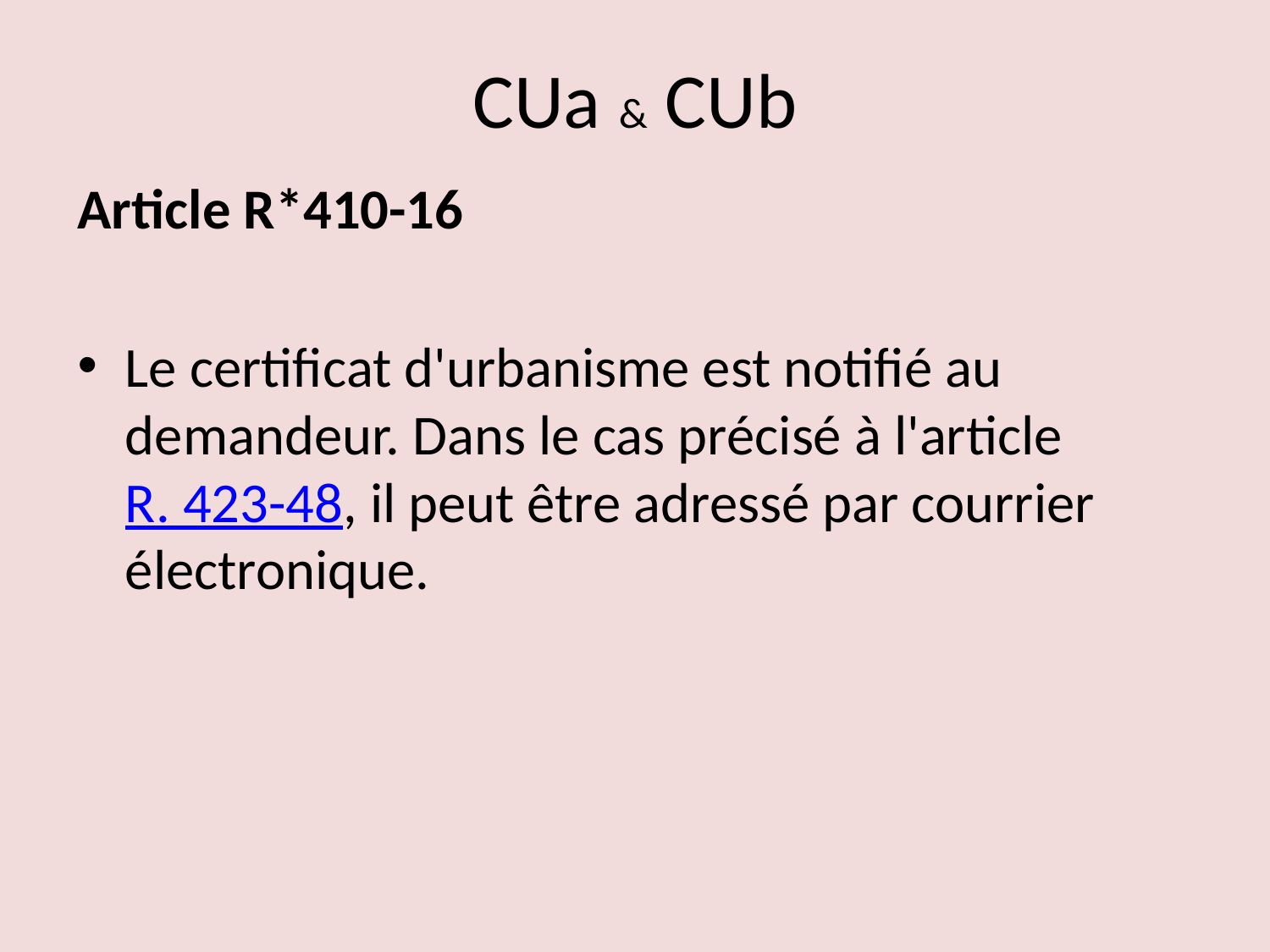

# CUa & CUb
Article R*410-16

Le certificat d'urbanisme est notifié au demandeur. Dans le cas précisé à l'article R. 423-48, il peut être adressé par courrier électronique.